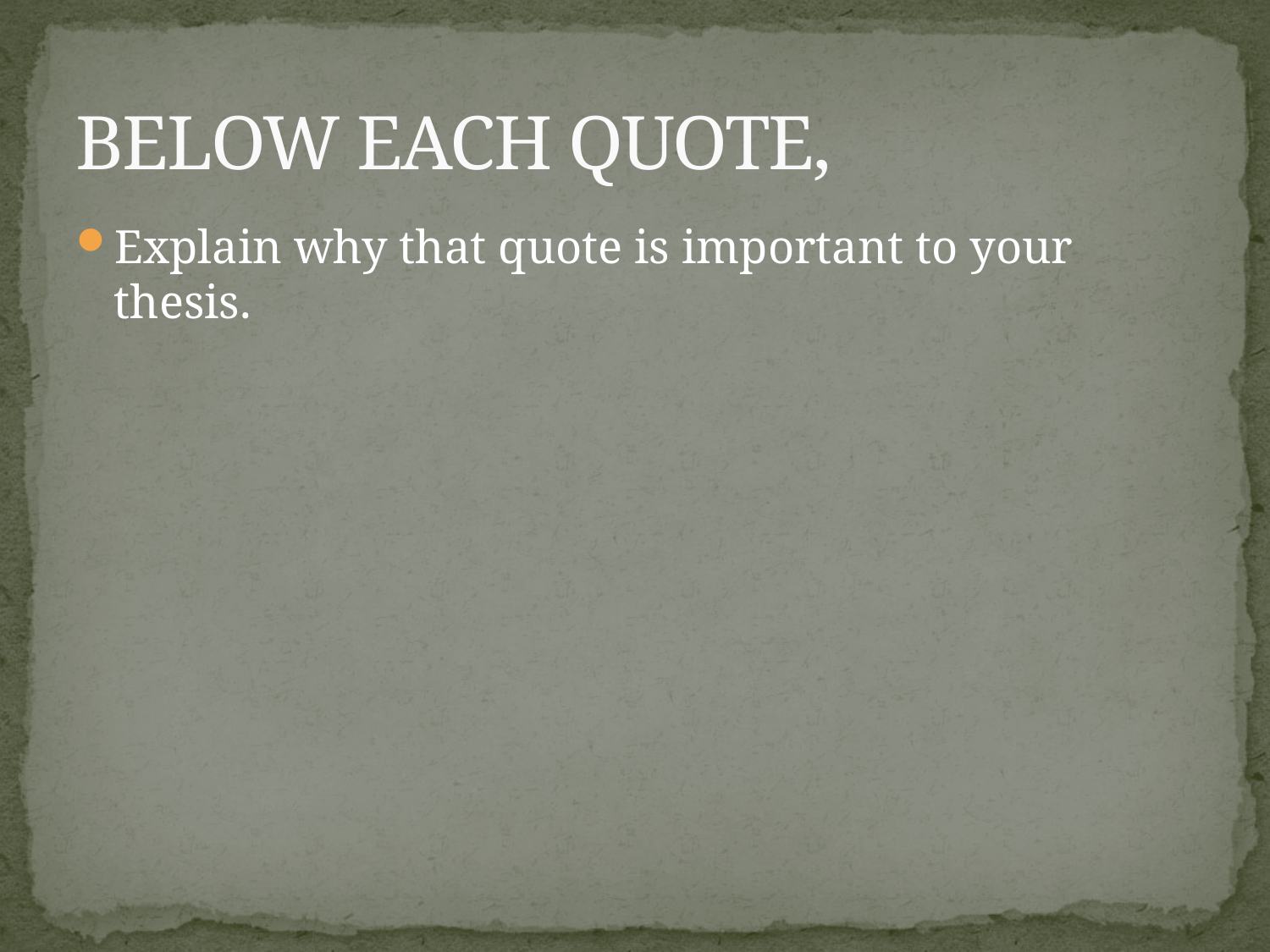

# BELOW EACH QUOTE,
Explain why that quote is important to your thesis.